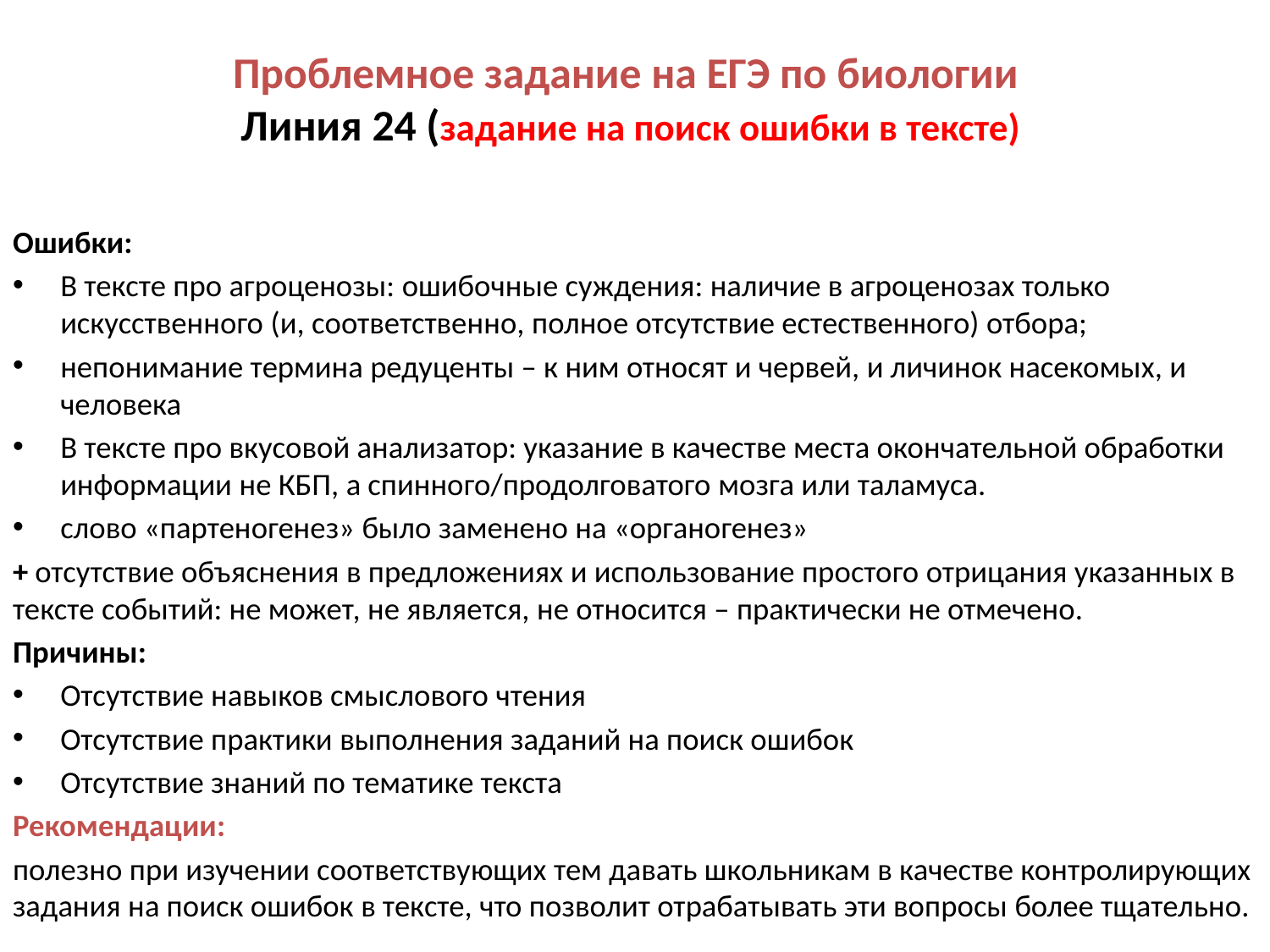

# Проблемное задание на ЕГЭ по биологии Линия 24 (задание на поиск ошибки в тексте)
Ошибки:
В тексте про агроценозы: ошибочные суждения: наличие в агроценозах только искусственного (и, соответственно, полное отсутствие естественного) отбора;
непонимание термина редуценты – к ним относят и червей, и личинок насекомых, и человека
В тексте про вкусовой анализатор: указание в качестве места окончательной обработки информации не КБП, а спинного/продолговатого мозга или таламуса.
слово «партеногенез» было заменено на «органогенез»
+ отсутствие объяснения в предложениях и использование простого отрицания указанных в тексте событий: не может, не является, не относится – практически не отмечено.
Причины:
Отсутствие навыков смыслового чтения
Отсутствие практики выполнения заданий на поиск ошибок
Отсутствие знаний по тематике текста
Рекомендации:
полезно при изучении соответствующих тем давать школьникам в качестве контролирующих задания на поиск ошибок в тексте, что позволит отрабатывать эти вопросы более тщательно.